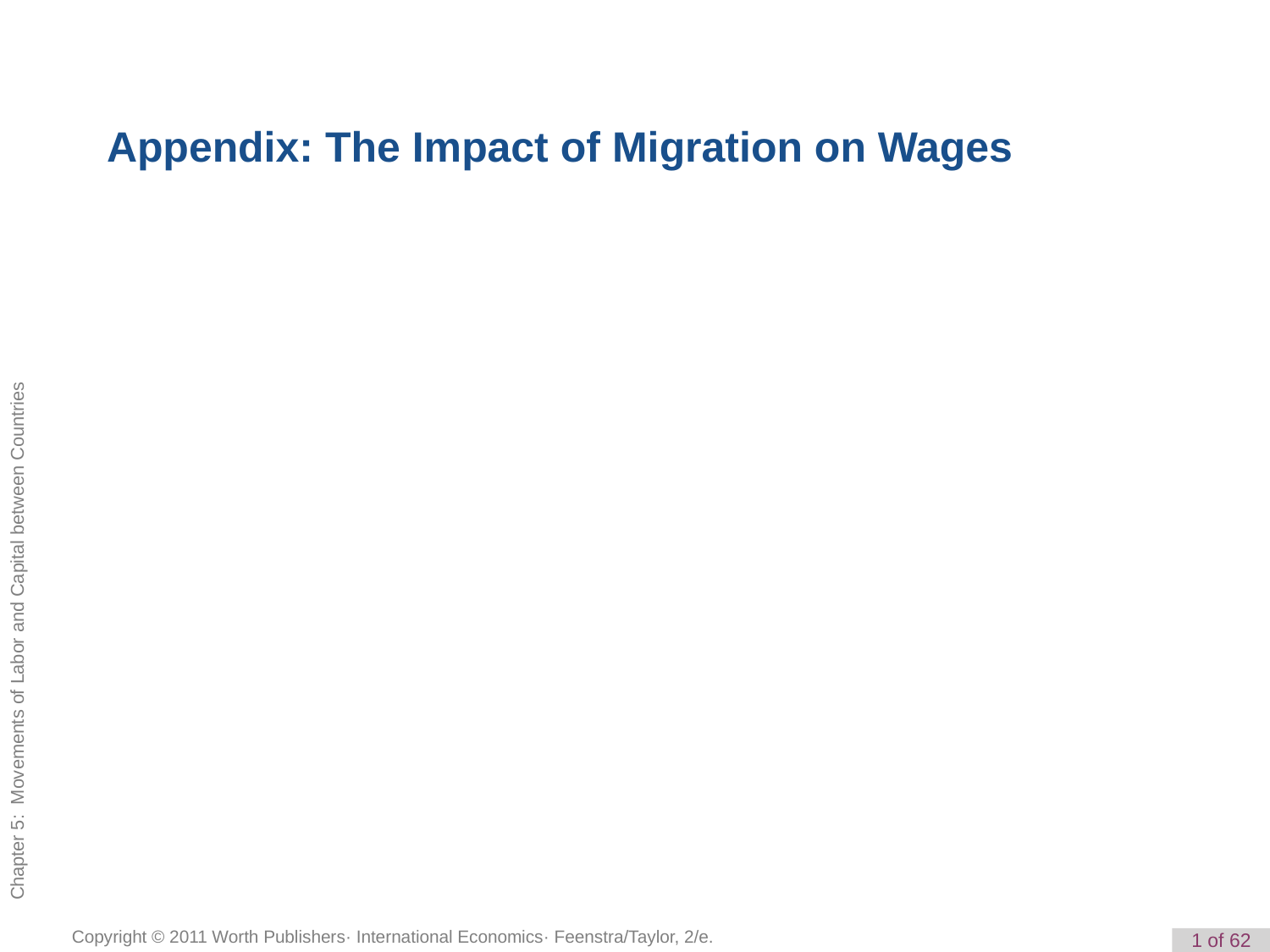

# Appendix: The Impact of Migration on Wages